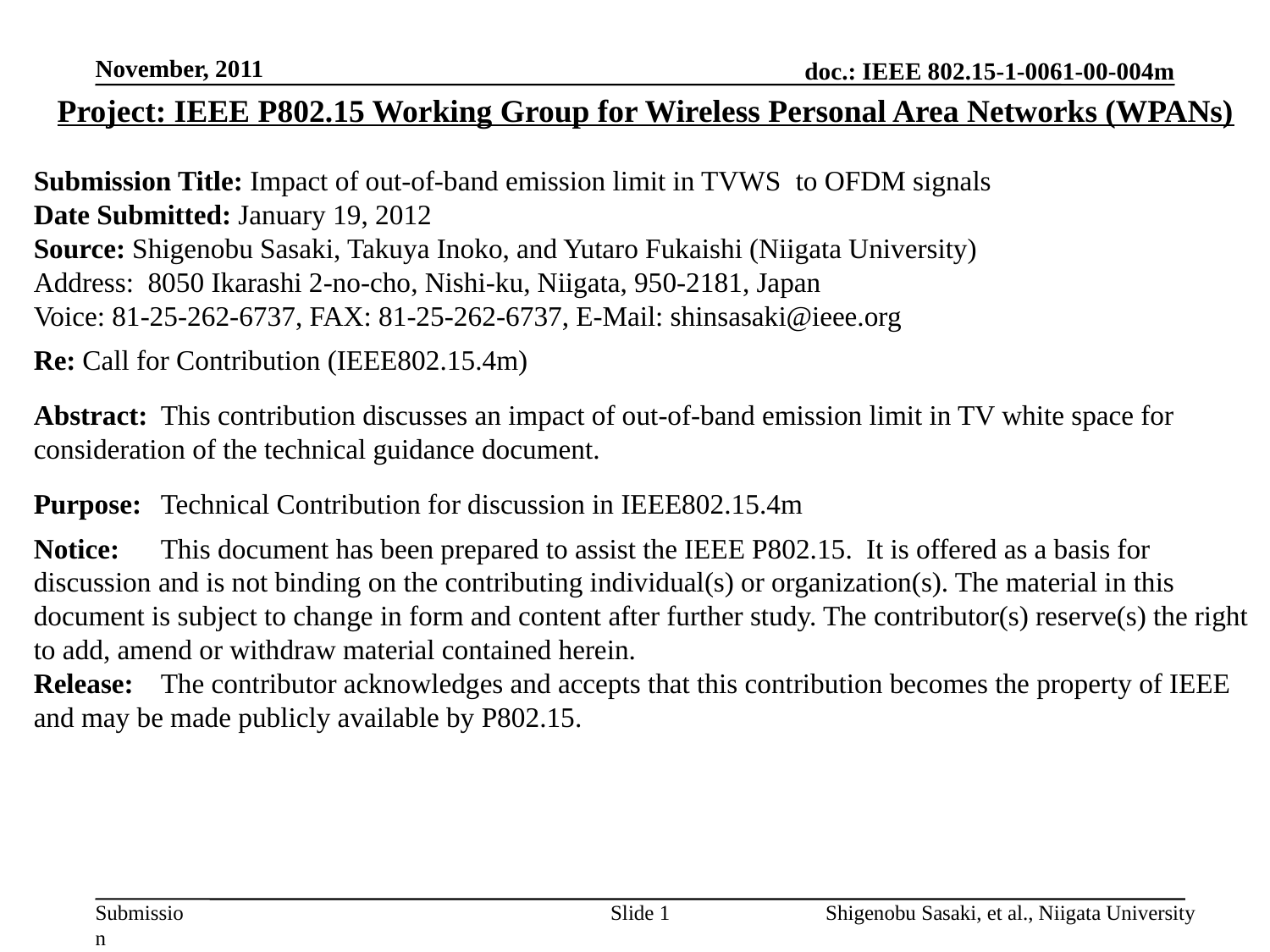

November, 2011
Project: IEEE P802.15 Working Group for Wireless Personal Area Networks (WPANs)

Submission Title: Impact of out-of-band emission limit in TVWS	to OFDM signals
Date Submitted: January 19, 2012
Source: Shigenobu Sasaki, Takuya Inoko, and Yutaro Fukaishi (Niigata University)
Address:  8050 Ikarashi 2-no-cho, Nishi-ku, Niigata, 950-2181, Japan
Voice: 81-25-262-6737, FAX: 81-25-262-6737, E-Mail: shinsasaki@ieee.org
Re: Call for Contribution (IEEE802.15.4m)
Abstract:	This contribution discusses an impact of out-of-band emission limit in TV white space for consideration of the technical guidance document.
Purpose:	Technical Contribution for discussion in IEEE802.15.4m
Notice:	This document has been prepared to assist the IEEE P802.15.  It is offered as a basis for discussion and is not binding on the contributing individual(s) or organization(s). The material in this document is subject to change in form and content after further study. The contributor(s) reserve(s) the right to add, amend or withdraw material contained herein.
Release:	The contributor acknowledges and accepts that this contribution becomes the property of IEEE and may be made publicly available by P802.15.
Slide 1
Shigenobu Sasaki, et al., Niigata University